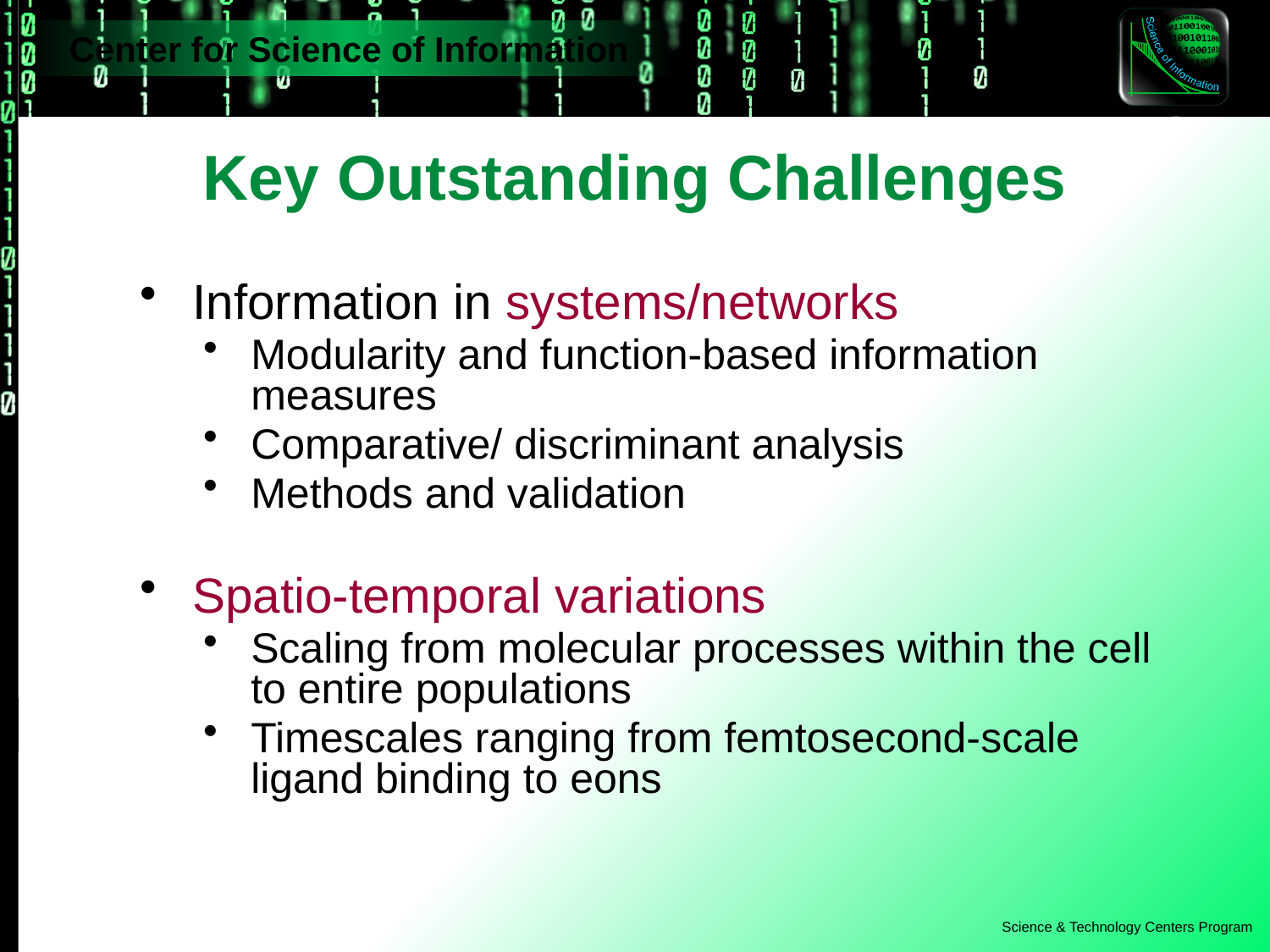

Key Outstanding Challenges
Information in systems/networks
Modularity and function-based information measures
Comparative/ discriminant analysis
Methods and validation

Spatio-temporal variations
Scaling from molecular processes within the cell to entire populations
Timescales ranging from femtosecond-scale ligand binding to eons